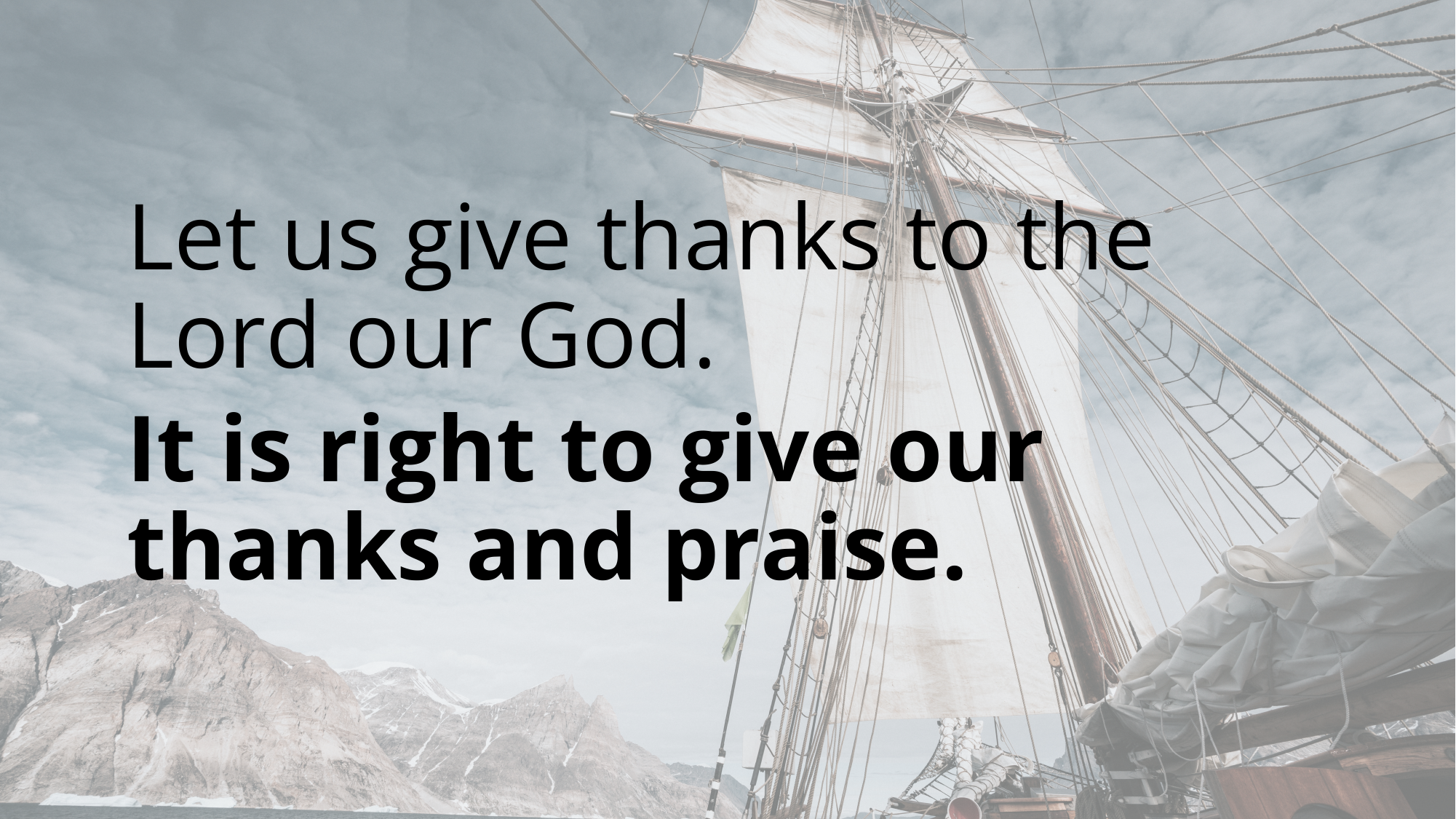

Let us give thanks to the Lord our God.
It is right to give our thanks and praise.